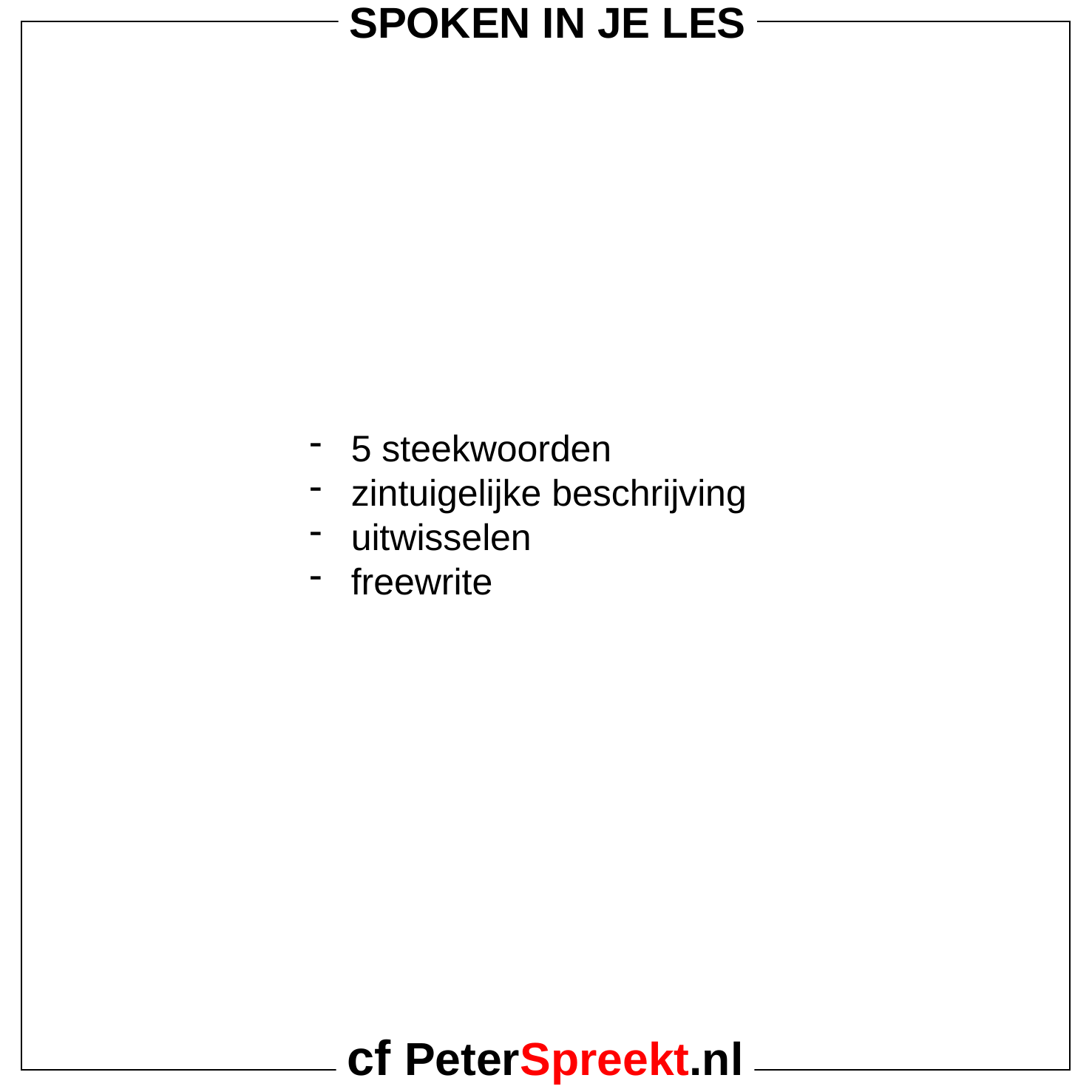

Spoken in je les

5 steekwoorden
zintuigelijke beschrijving
uitwisselen
freewrite
cf PeterSpreekt.nl